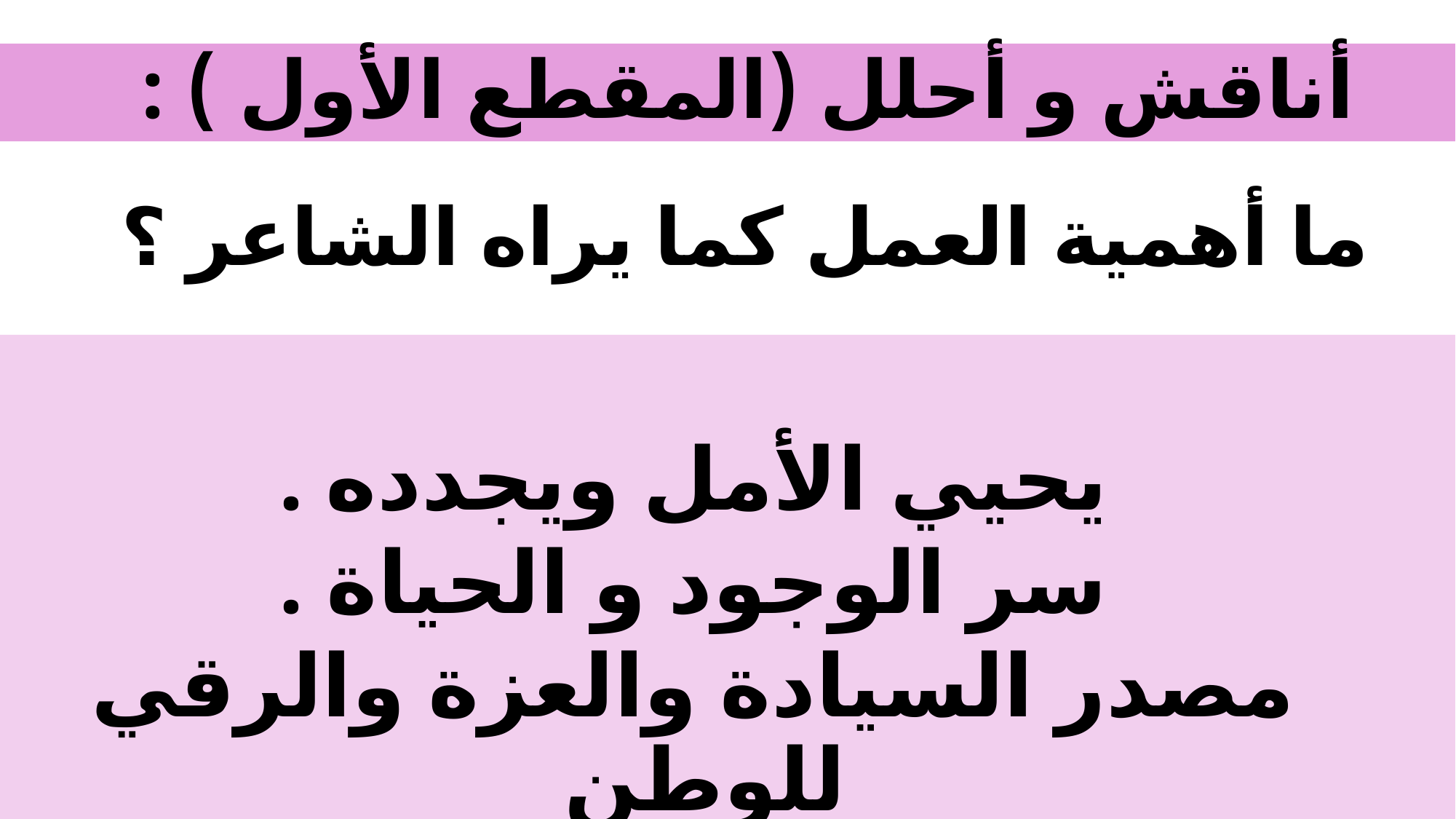

# أناقش و أحلل (المقطع الأول ) :
ما أهمية العمل كما يراه الشاعر ؟

يحيي الأمل ويجدده .
سر الوجود و الحياة .
مصدر السيادة والعزة والرقي للوطن